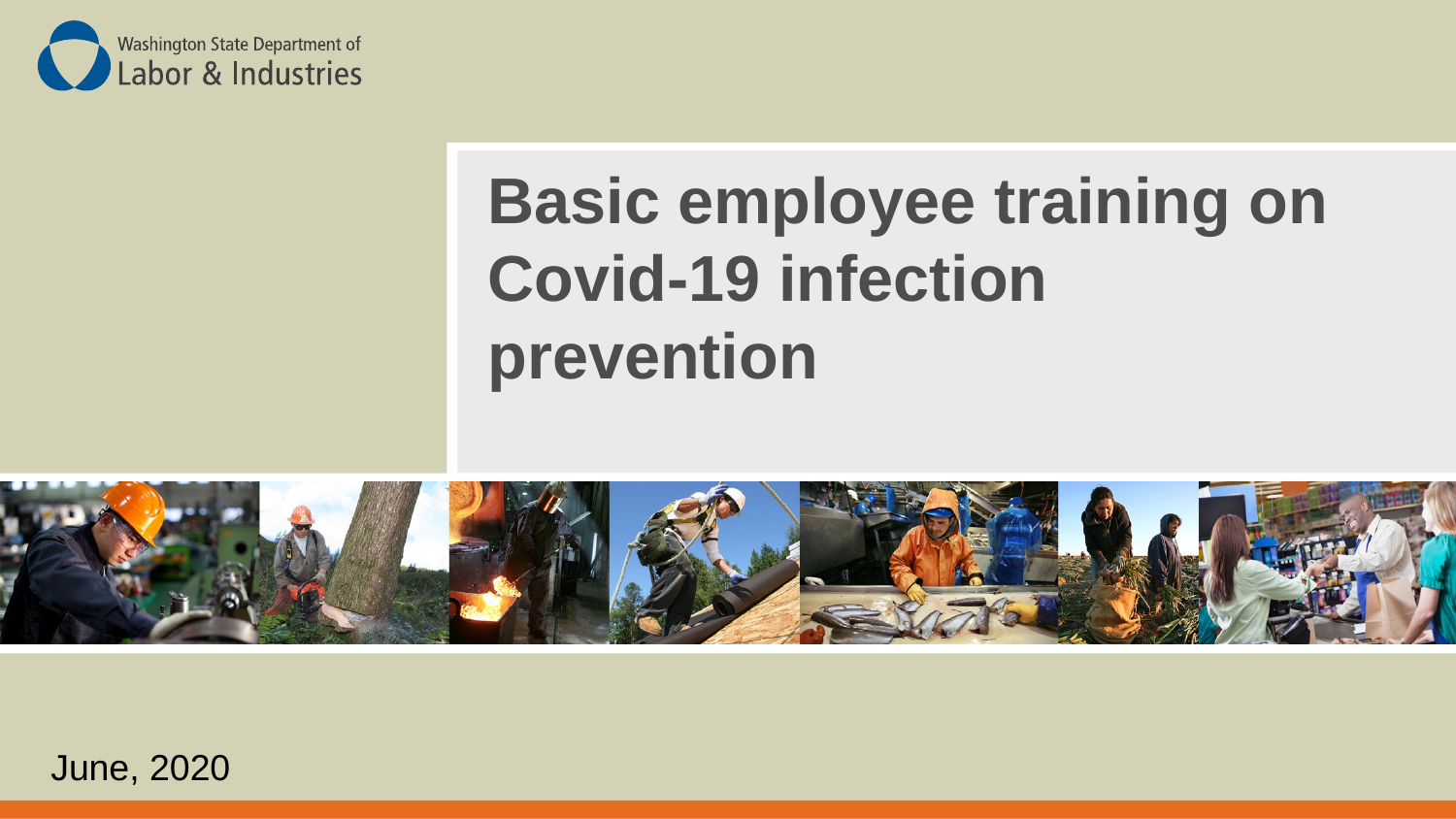

# Basic employee training on Covid-19 infection prevention
June, 2020